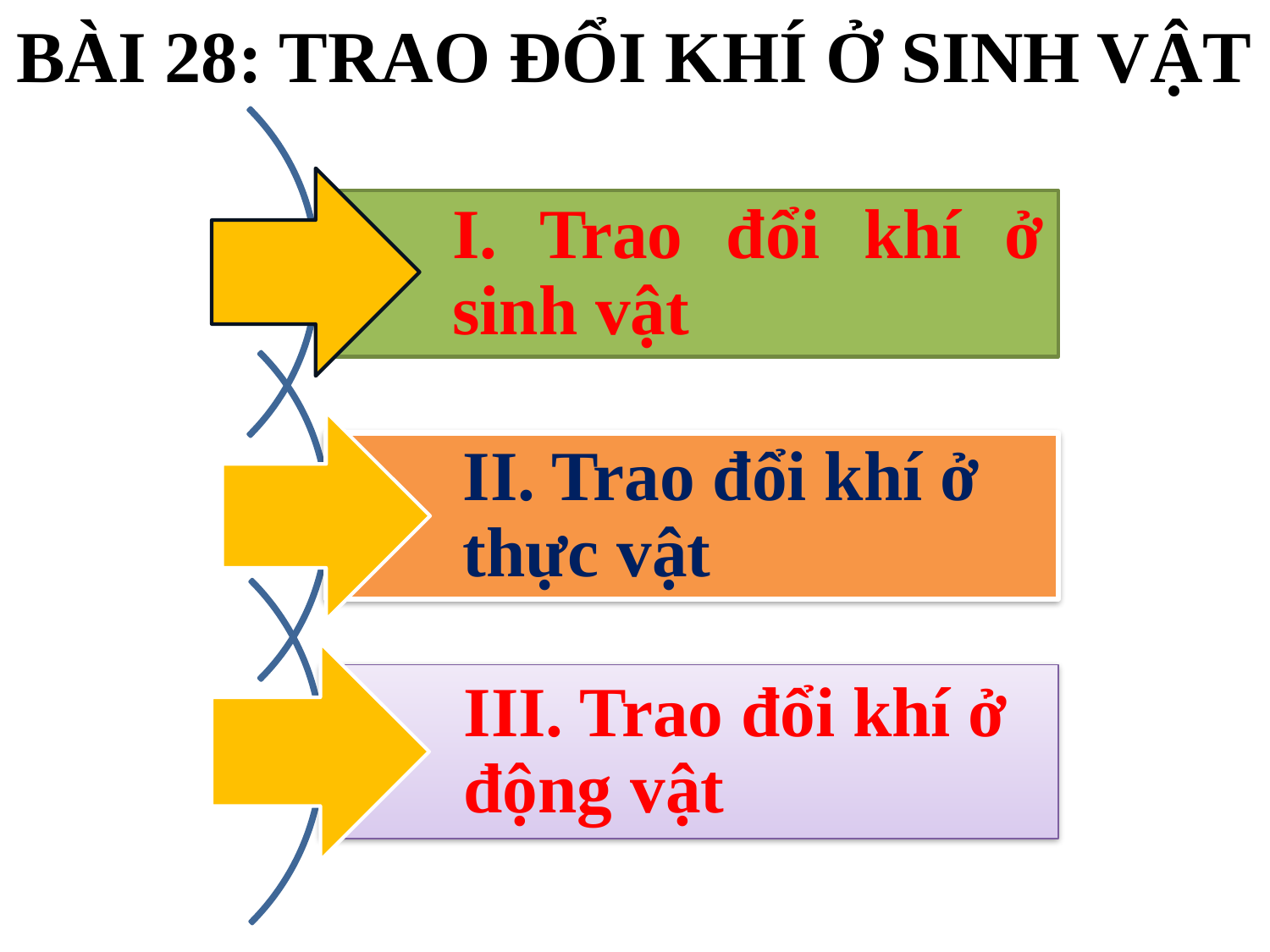

BÀI 28: TRAO ĐỔI KHÍ Ở SINH VẬT
I. Trao đổi khí ở sinh vật
II. Trao đổi khí ở thực vật
III. Trao đổi khí ở động vật